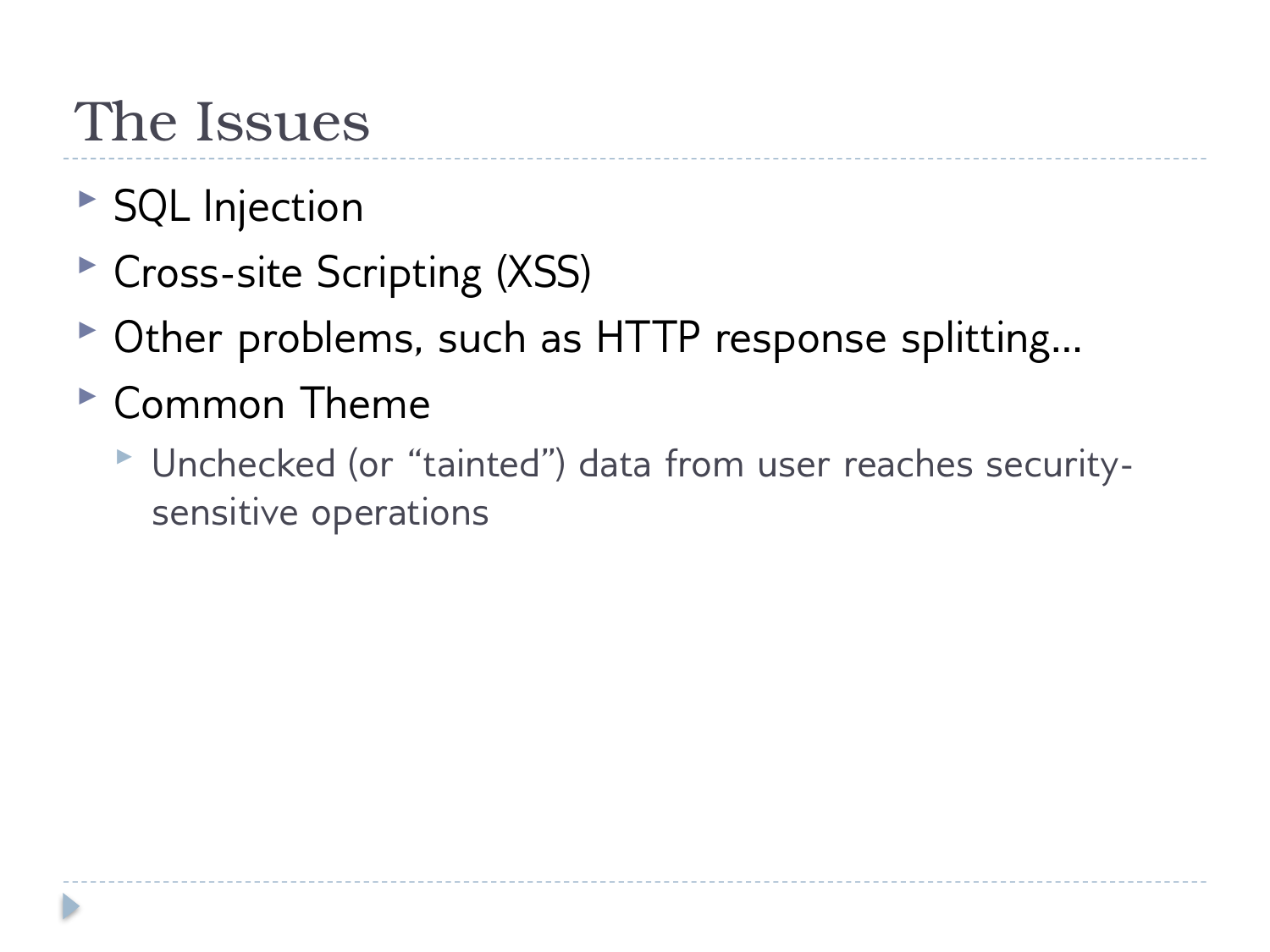

# The Issues
SQL Injection
Cross-site Scripting (XSS)
Other problems, such as HTTP response splitting…
Common Theme
Unchecked (or “tainted”) data from user reaches security-sensitive operations